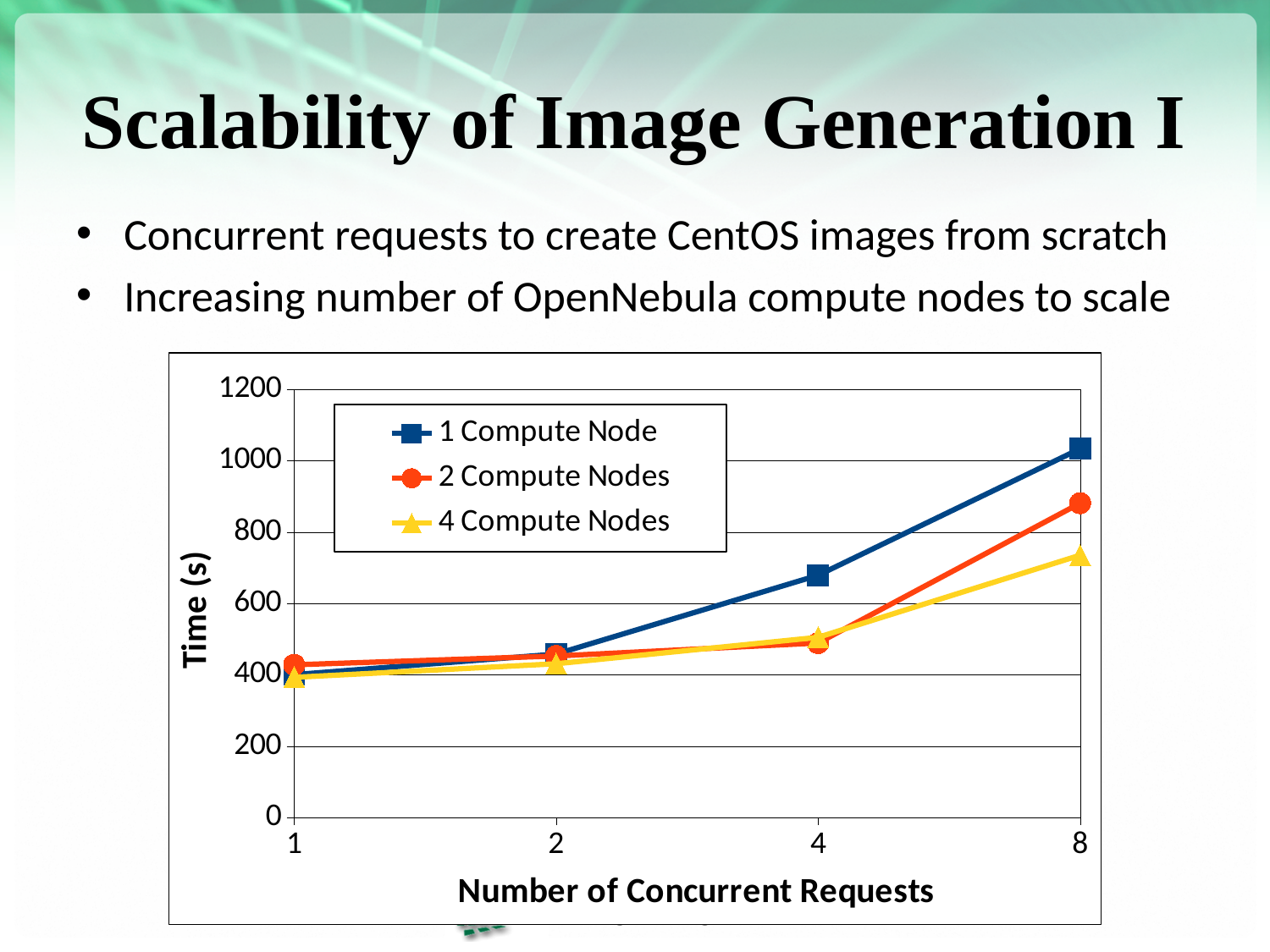

# Scalability of Image Generation I
Concurrent requests to create CentOS images from scratch
Increasing number of OpenNebula compute nodes to scale

### Chart

| Category | 1 Compute Node | 2 Compute Nodes | 4 Compute Nodes |
|---|---|---|---|
| 1 | 400.622252543667 | 428.262011289667 | 393.175437053 |
| 2 | 458.382504383667 | 452.9421648185 | 431.100389003667 |
| 4 | 679.1314008434994 | 489.228622376833 | 505.347067376083 |
| 8 | 1033.61457783486 | 881.205677648333 | 735.3366478283324 |
http://futuregrid.org